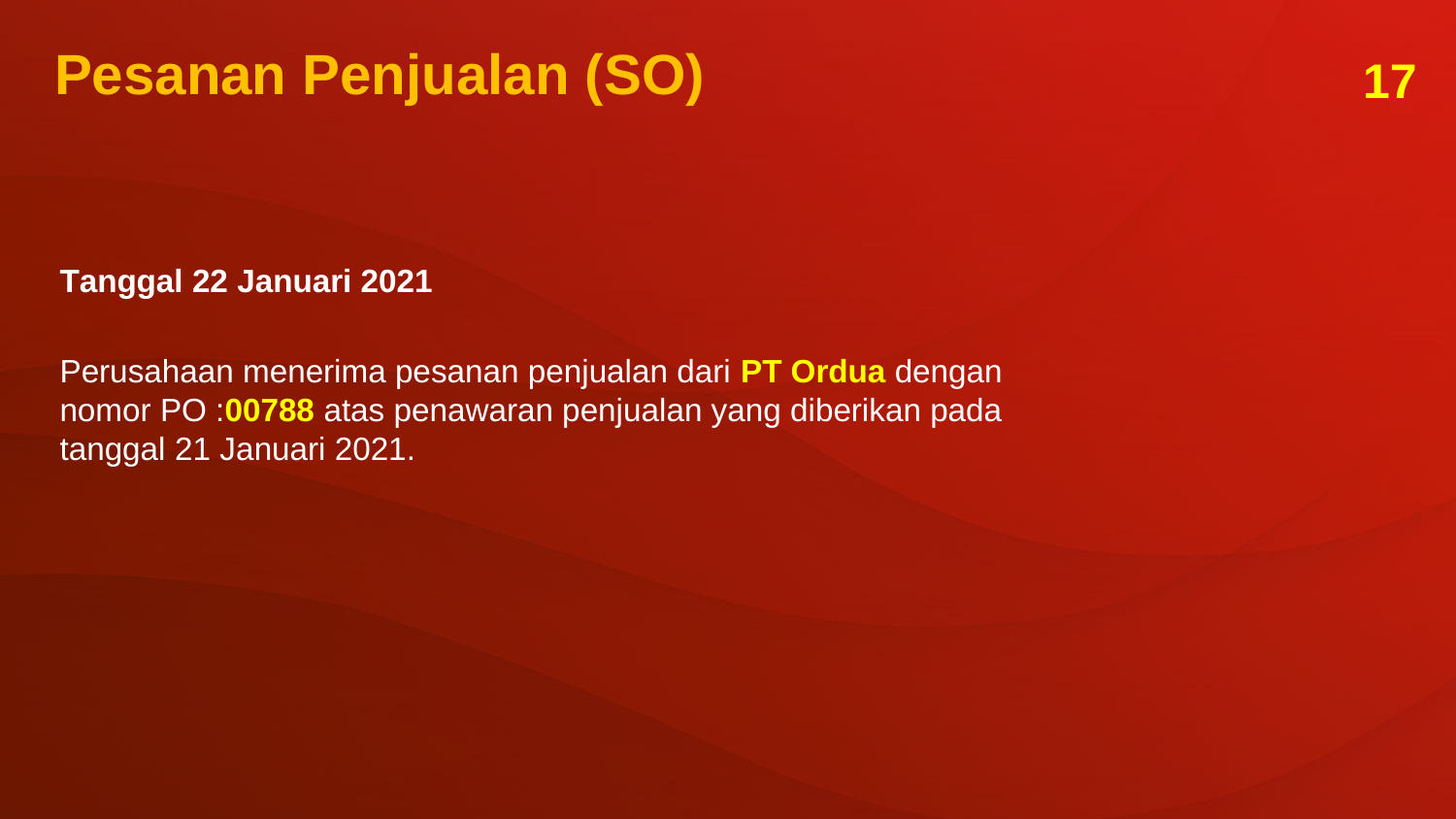

Pesanan Penjualan (SO)
17
Tanggal 22 Januari 2021

Perusahaan menerima pesanan penjualan dari PT Ordua dengan nomor PO :00788 atas penawaran penjualan yang diberikan pada tanggal 21 Januari 2021.